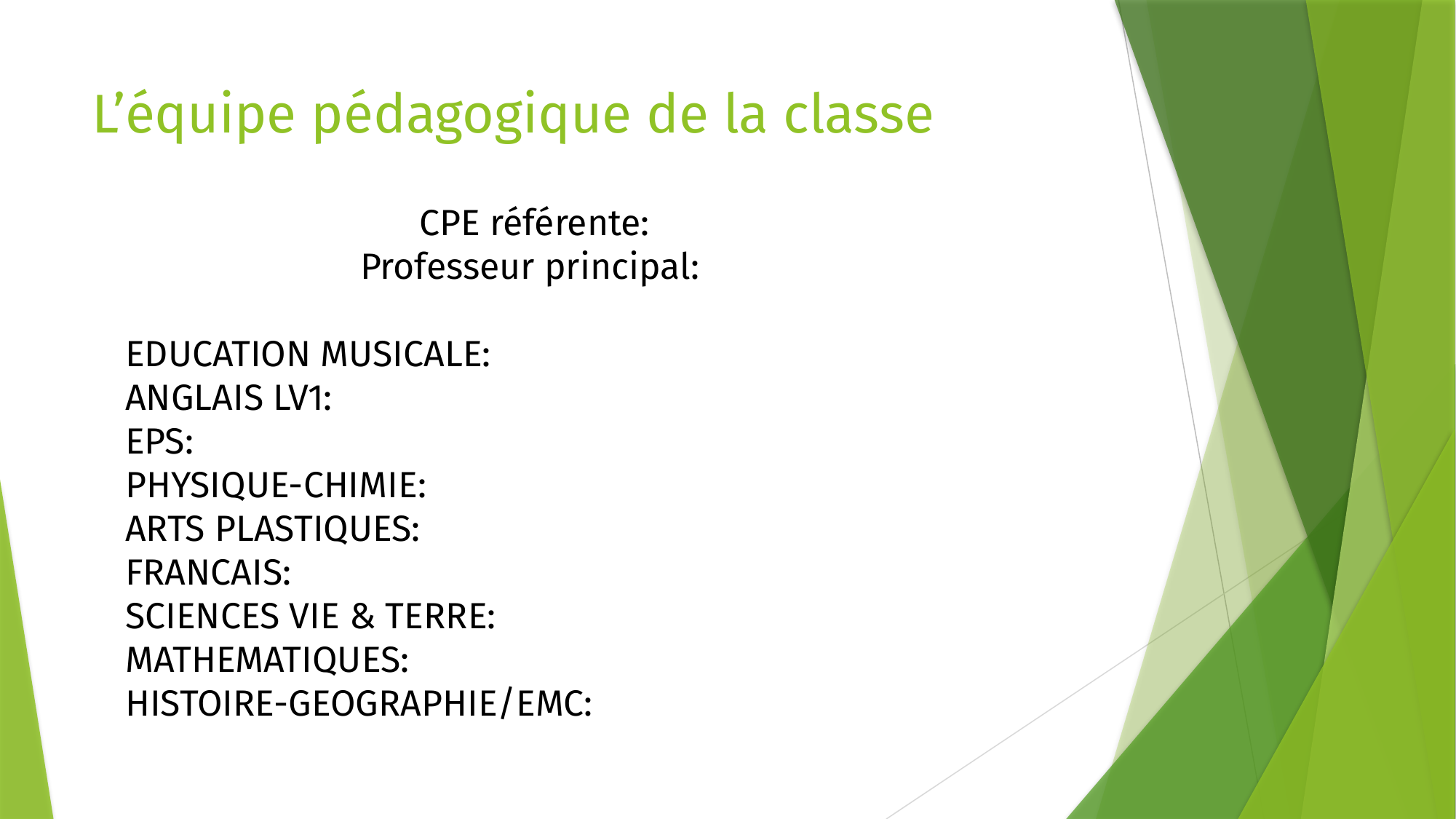

# L’équipe pédagogique de la classe
CPE référente:
Professeur principal:

EDUCATION MUSICALE:
ANGLAIS LV1:
EPS:
PHYSIQUE-CHIMIE:
ARTS PLASTIQUES:
FRANCAIS:
SCIENCES VIE & TERRE:
MATHEMATIQUES:
HISTOIRE-GEOGRAPHIE/EMC: